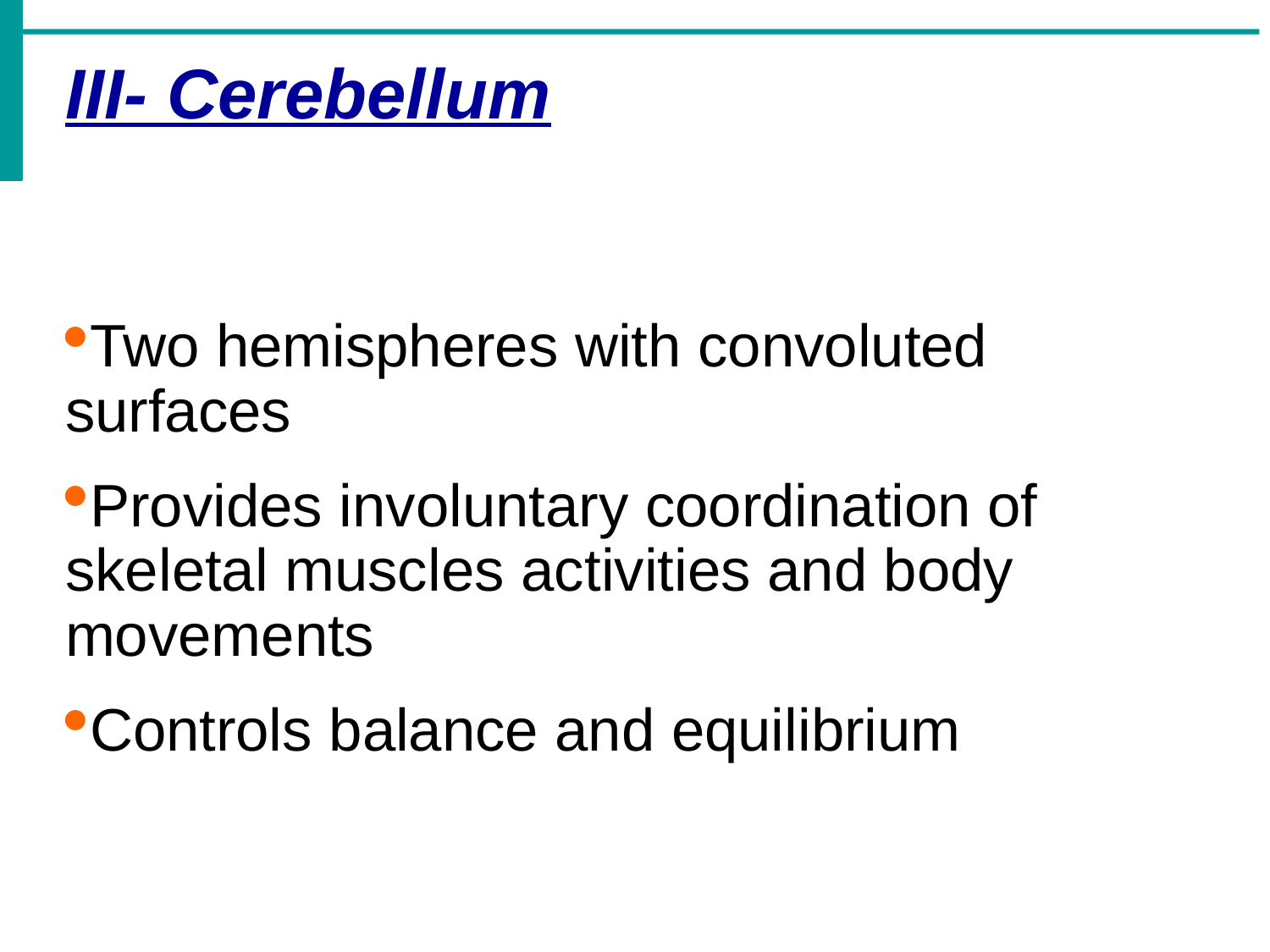

III- Cerebellum
Two hemispheres with convoluted surfaces
Provides involuntary coordination of skeletal muscles activities and body movements
Controls balance and equilibrium